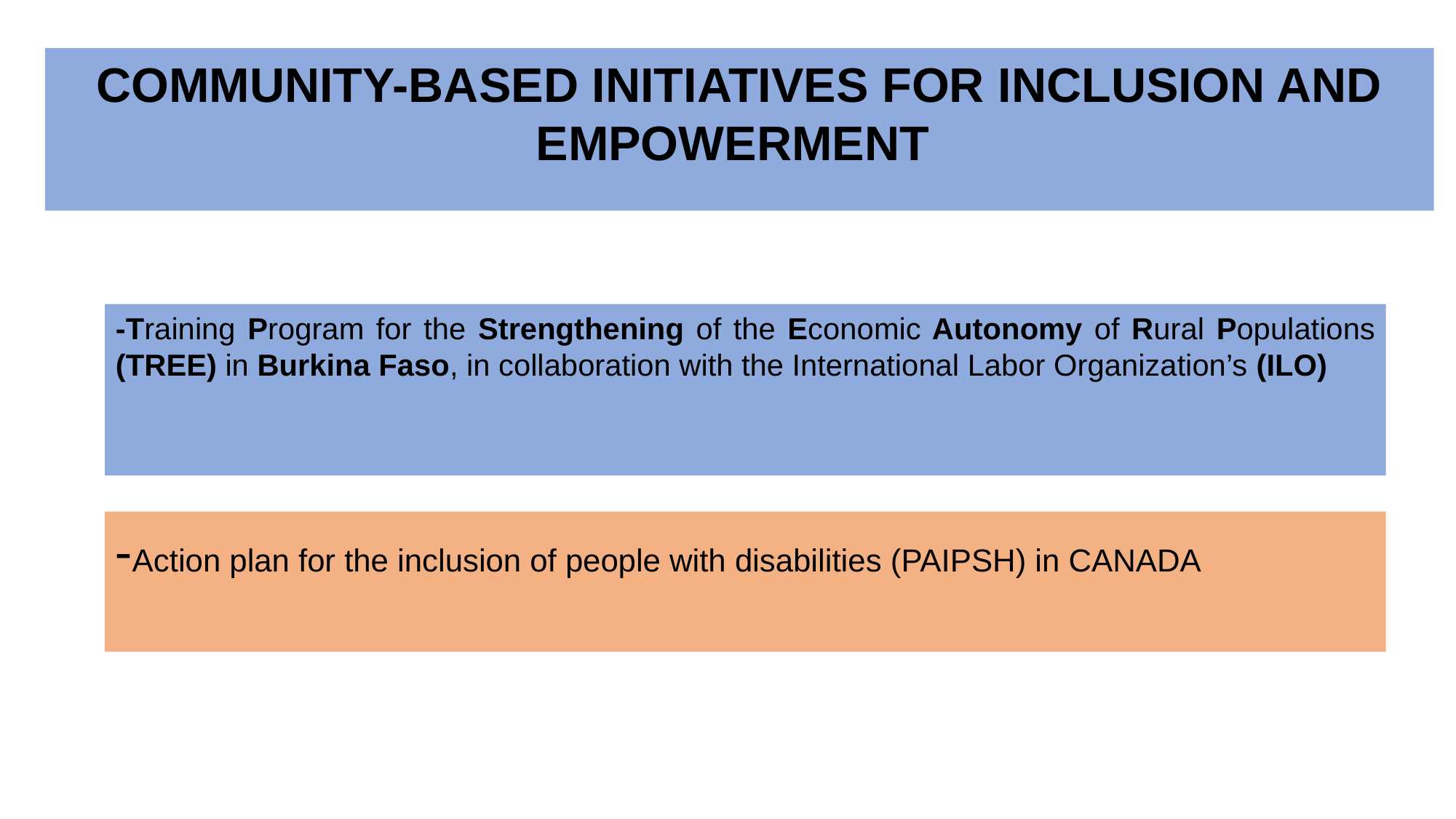

community-based initiatives for inclusion and empowerment
-Training Program for the Strengthening of the Economic Autonomy of Rural Populations (TREE) in Burkina Faso, in collaboration with the International Labor Organization’s (ILO)
-Action plan for the inclusion of people with disabilities (PAIPSH) in CANADA